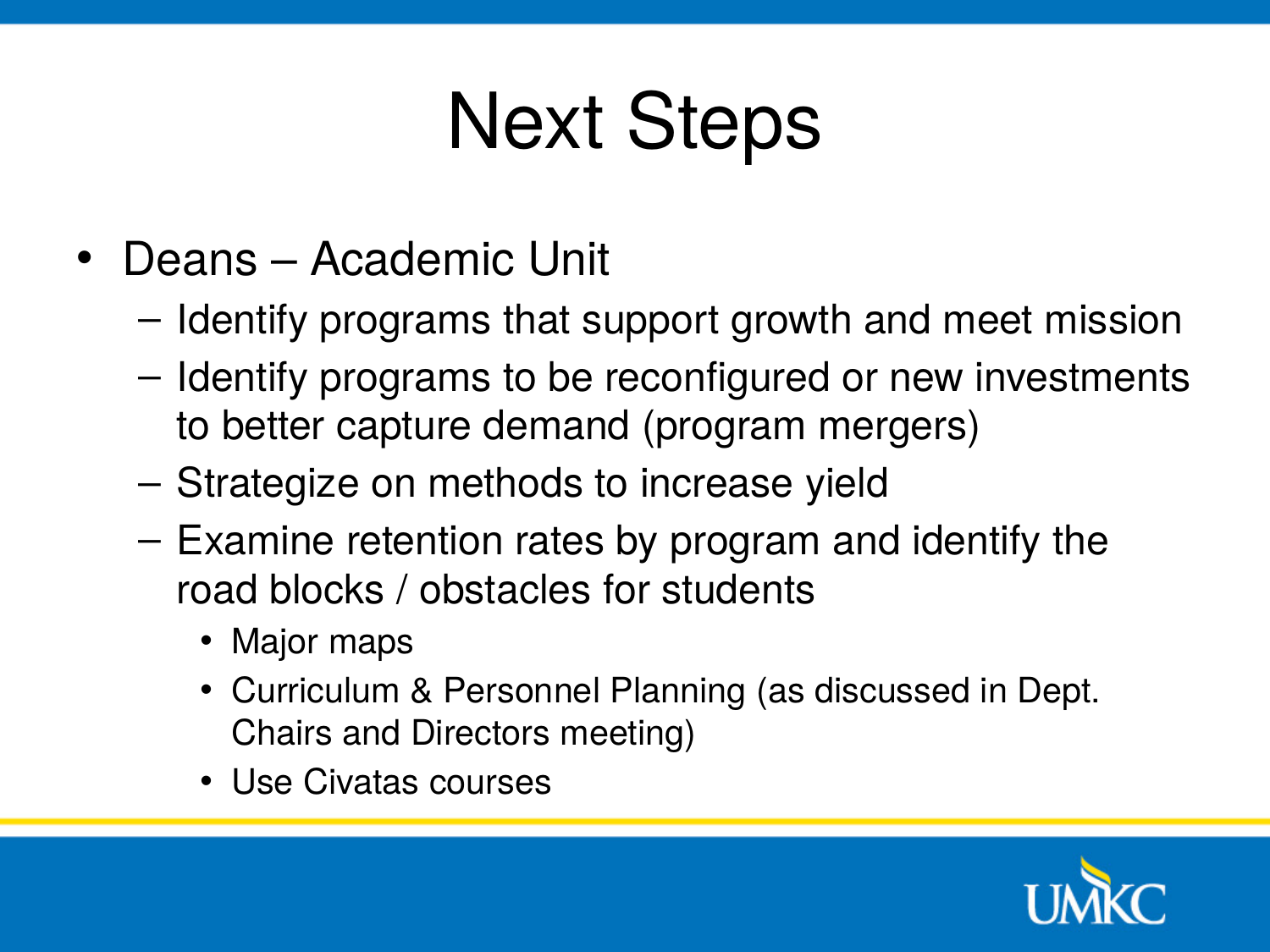

# Next Steps
Deans – Academic Unit
Identify programs that support growth and meet mission
Identify programs to be reconfigured or new investments to better capture demand (program mergers)
Strategize on methods to increase yield
Examine retention rates by program and identify the road blocks / obstacles for students
Major maps
Curriculum & Personnel Planning (as discussed in Dept. Chairs and Directors meeting)
Use Civatas courses